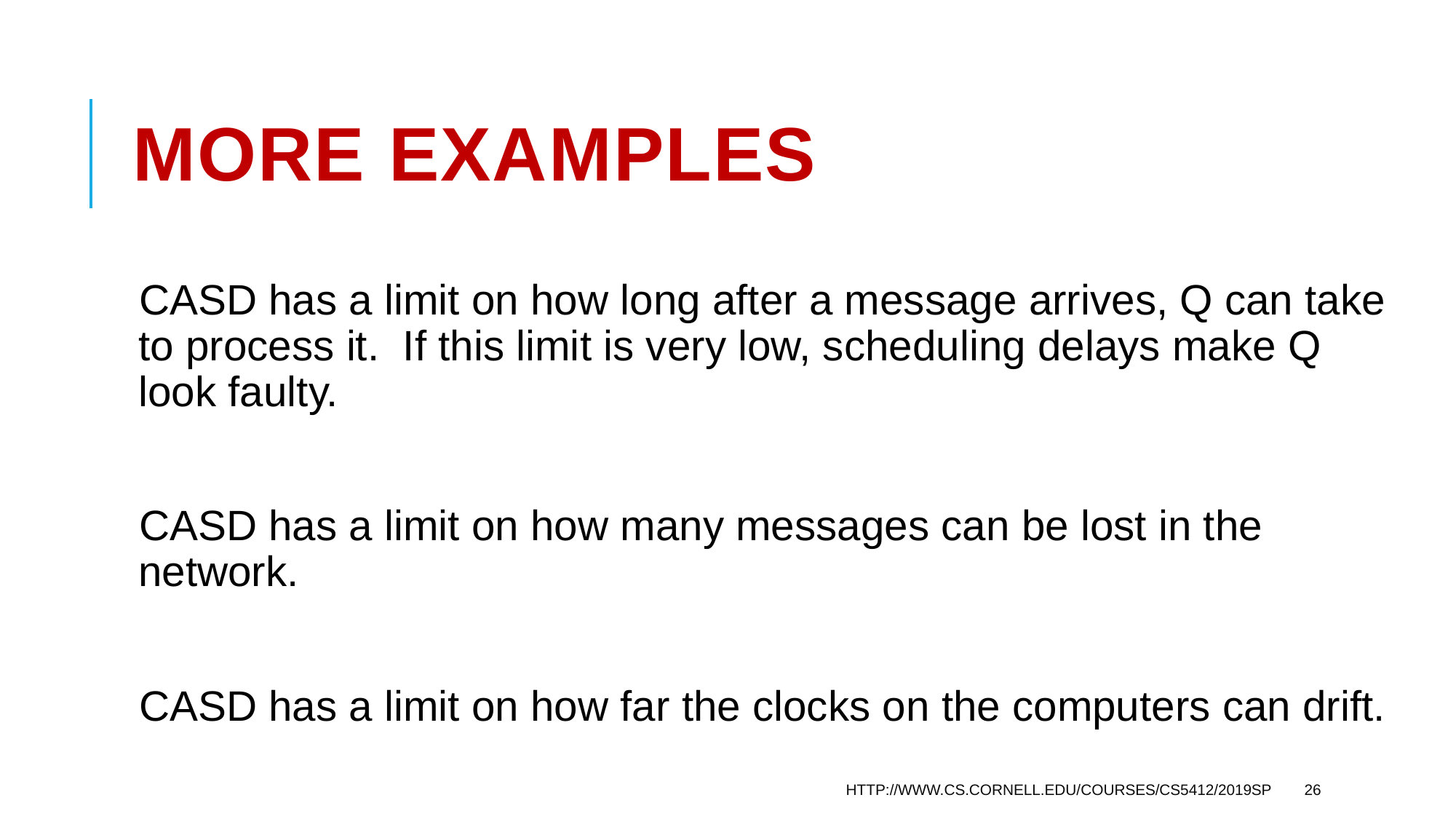

# More examples
CASD has a limit on how long after a message arrives, Q can take to process it.  If this limit is very low, scheduling delays make Q look faulty.

CASD has a limit on how many messages can be lost in the network.

CASD has a limit on how far the clocks on the computers can drift.
http://www.cs.cornell.edu/courses/cs5412/2019sp
26